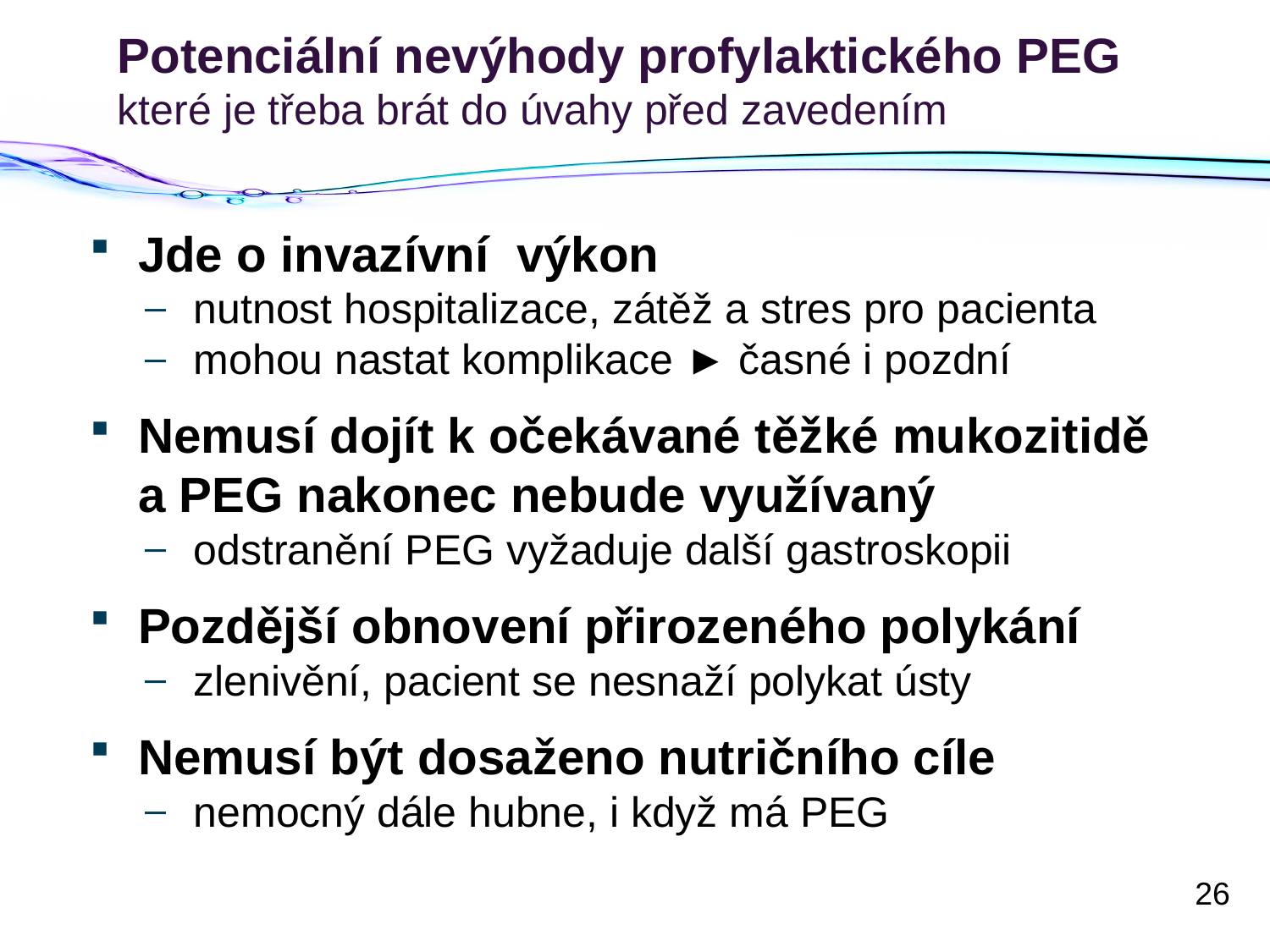

# Potenciální nevýhody profylaktického PEG které je třeba brát do úvahy před zavedením
Jde o invazívní  výkon
nutnost hospitalizace, zátěž a stres pro pacienta
mohou nastat komplikace ► časné i pozdní
Nemusí dojít k očekávané těžké mukozitidě a PEG nakonec nebude využívaný
odstranění PEG vyžaduje další gastroskopii
Pozdější obnovení přirozeného polykání
zlenivění, pacient se nesnaží polykat ústy
Nemusí být dosaženo nutričního cíle
nemocný dále hubne, i když má PEG
26